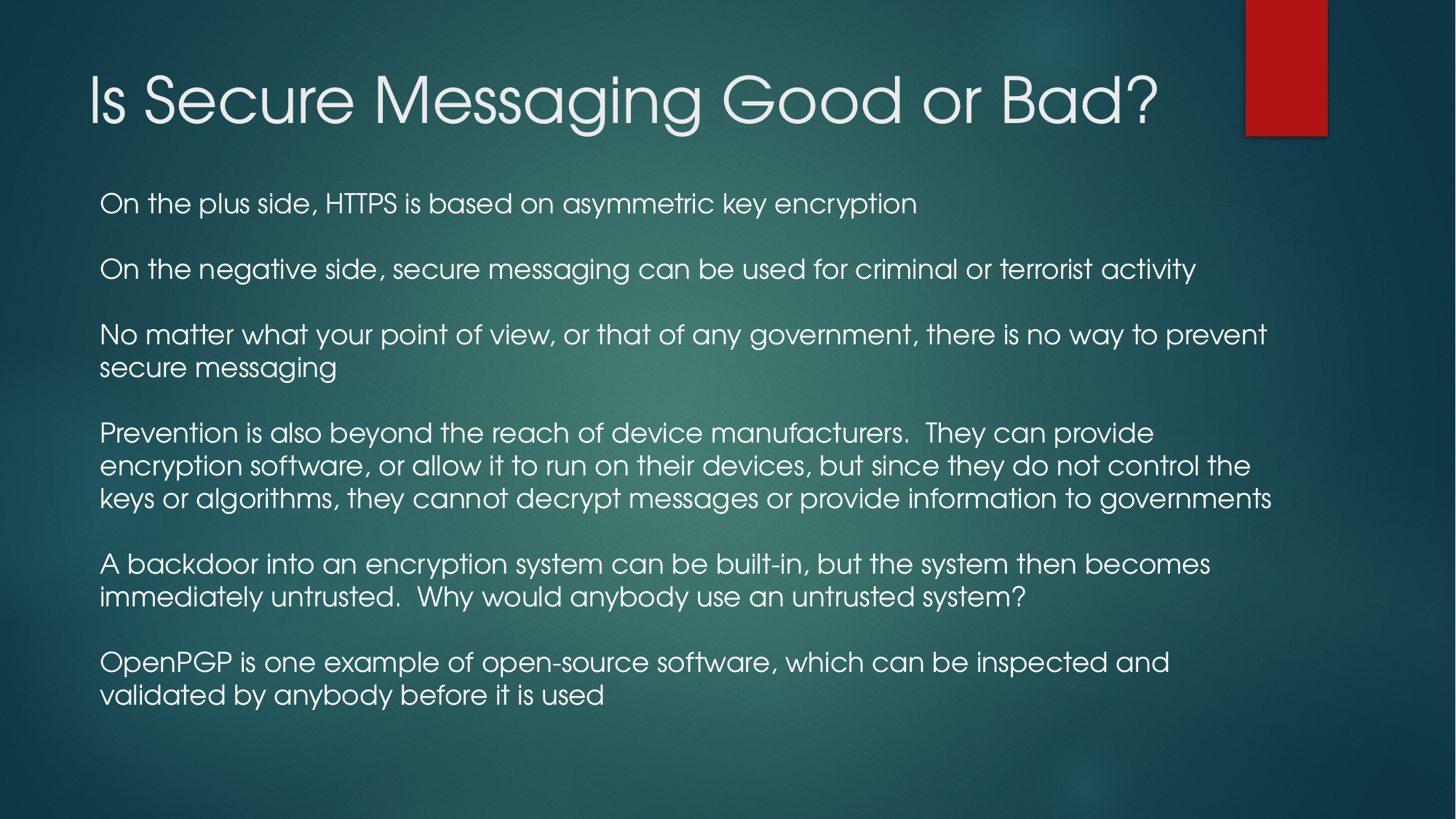

# Is Secure Messaging Good or Bad?
On the plus side, HTTPS is based on asymmetric key encryption

On the negative side, secure messaging can be used for criminal or terrorist activity

No matter what your point of view, or that of any government, there is no way to prevent secure messaging

Prevention is also beyond the reach of device manufacturers.  They can provide encryption software, or allow it to run on their devices, but since they do not control the keys or algorithms, they cannot decrypt messages or provide information to governments

A backdoor into an encryption system can be built-in, but the system then becomes immediately untrusted.  Why would anybody use an untrusted system?

OpenPGP is one example of open-source software, which can be inspected and validated by anybody before it is used